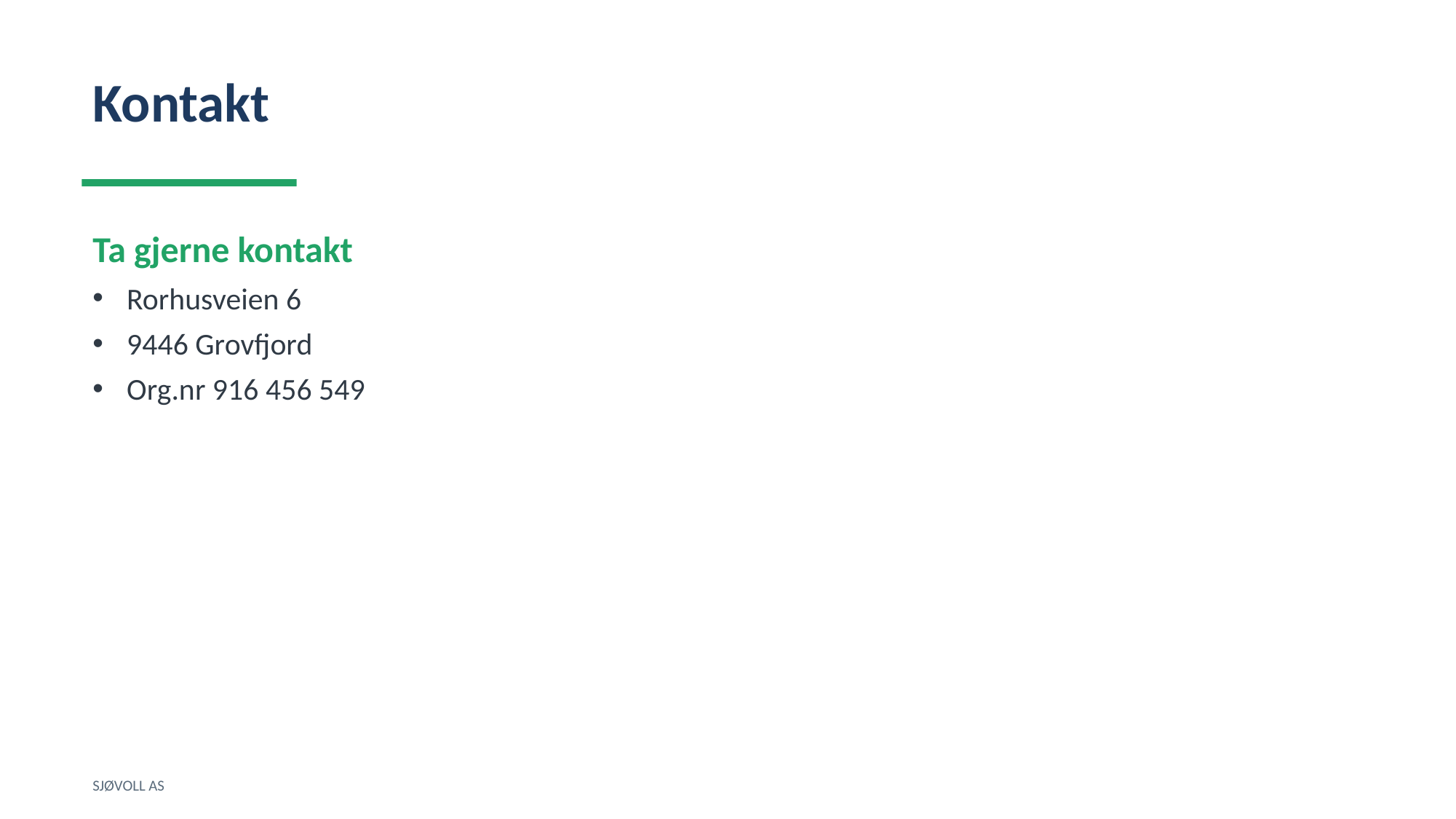

Kontakt

Ta gjerne kontakt
Rorhusveien 6
9446 Grovfjord
Org.nr 916 456 549
SJØVOLL AS